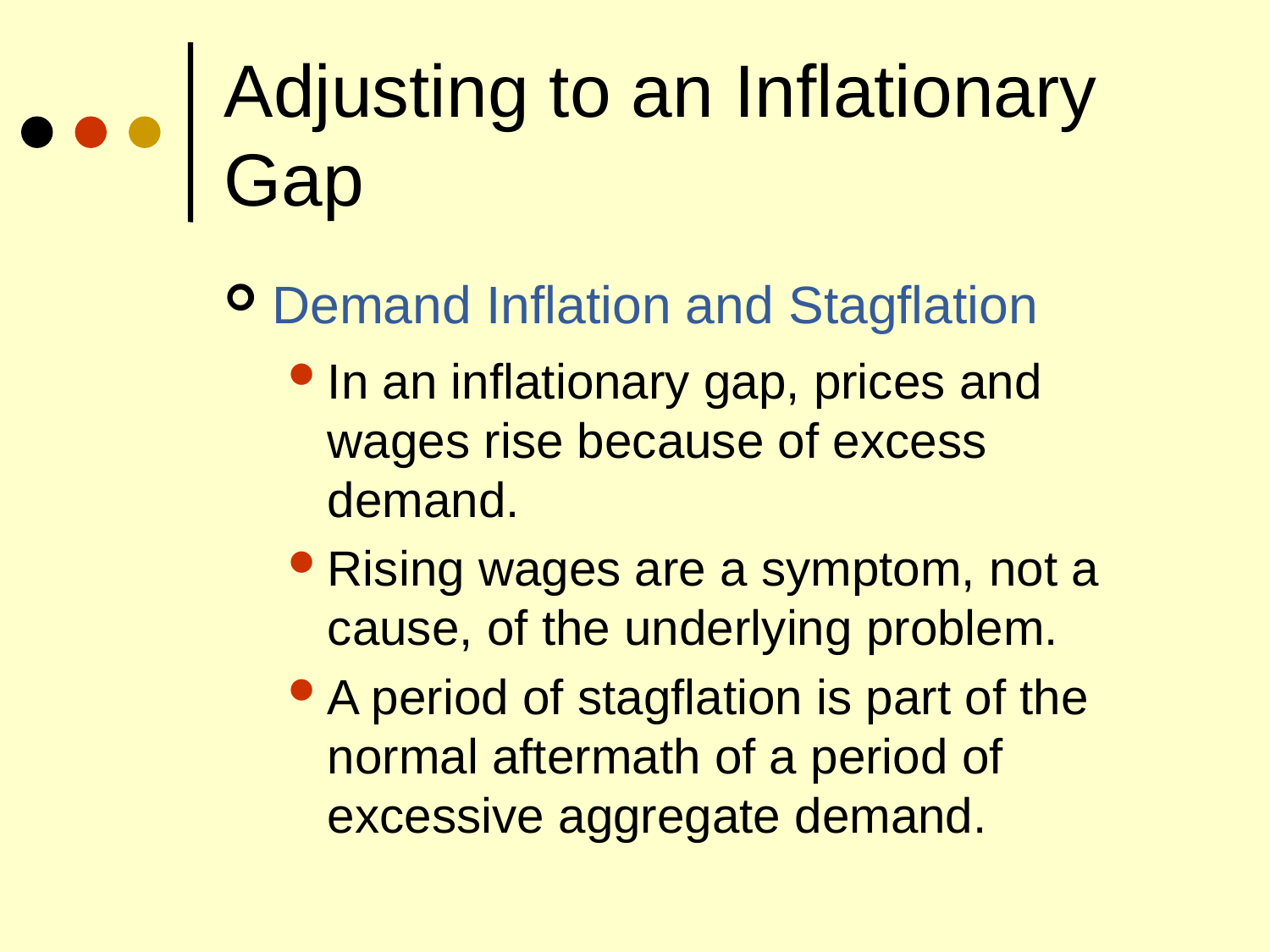

# Adjusting to an Inflationary Gap
Demand Inflation and Stagflation
In an inflationary gap, prices and wages rise because of excess demand.
Rising wages are a symptom, not a cause, of the underlying problem.
A period of stagflation is part of the normal aftermath of a period of excessive aggregate demand.